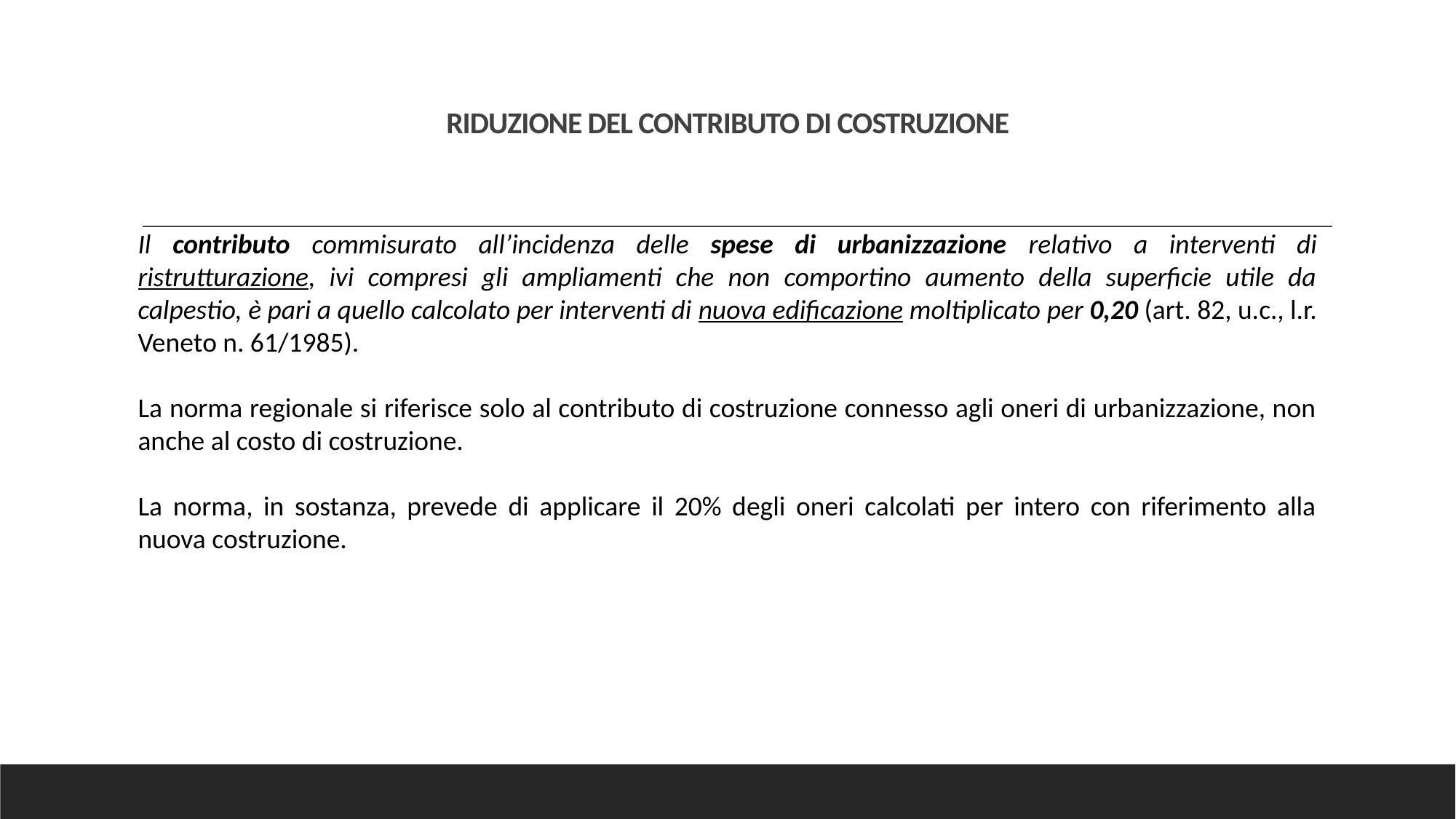

# RIDUZIONE DEL CONTRIBUTO DI COSTRUZIONE
Il contributo commisurato all’incidenza delle spese di urbanizzazione relativo a interventi di ristrutturazione, ivi compresi gli ampliamenti che non comportino aumento della superficie utile da calpestio, è pari a quello calcolato per interventi di nuova edificazione moltiplicato per 0,20 (art. 82, u.c., l.r. Veneto n. 61/1985).

La norma regionale si riferisce solo al contributo di costruzione connesso agli oneri di urbanizzazione, non anche al costo di costruzione.

La norma, in sostanza, prevede di applicare il 20% degli oneri calcolati per intero con riferimento alla nuova costruzione.